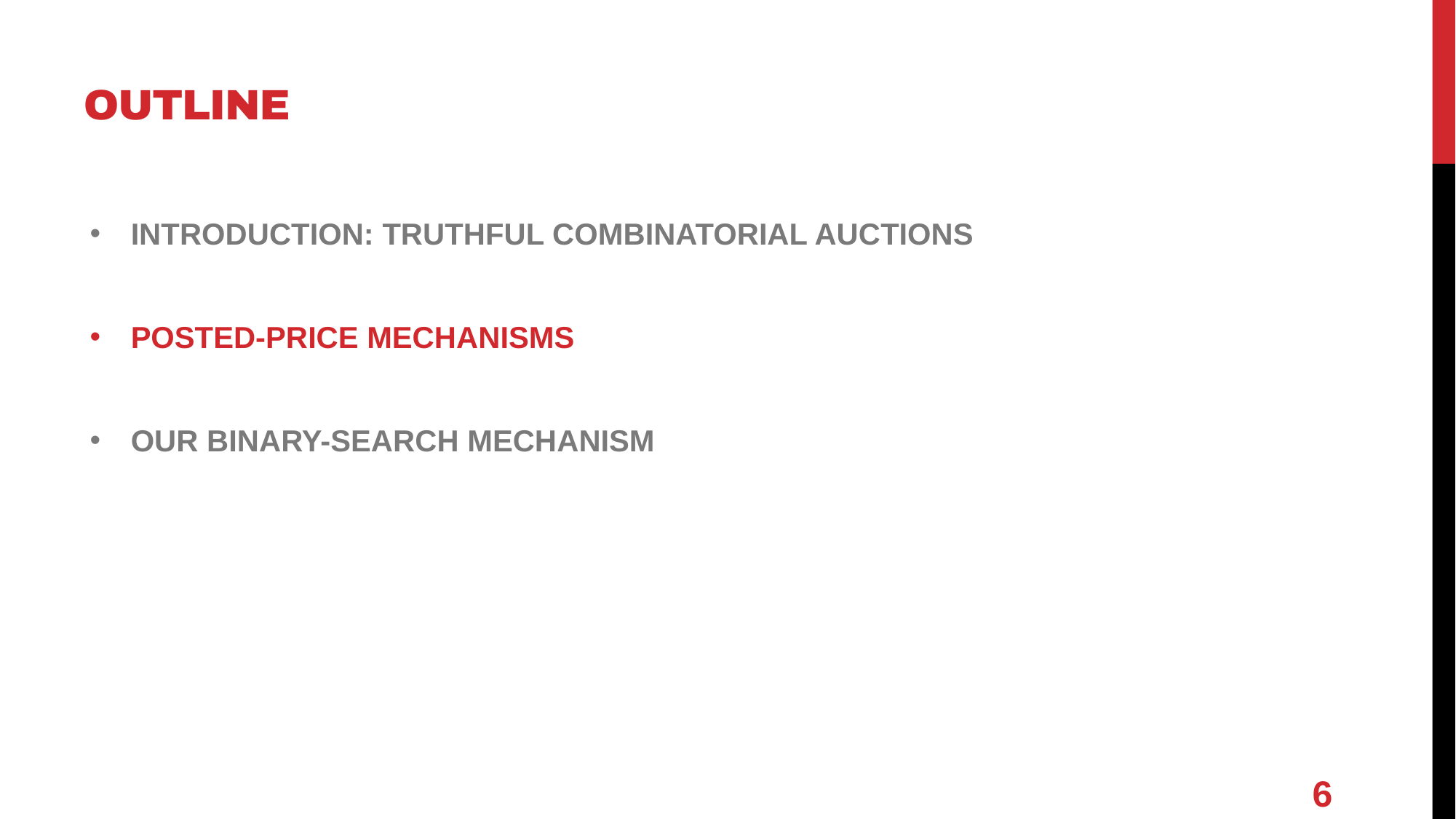

# OUTLINE
Introduction: Truthful Combinatorial Auctions

Posted-Price Mechanisms

Our Binary-Search Mechanism

6